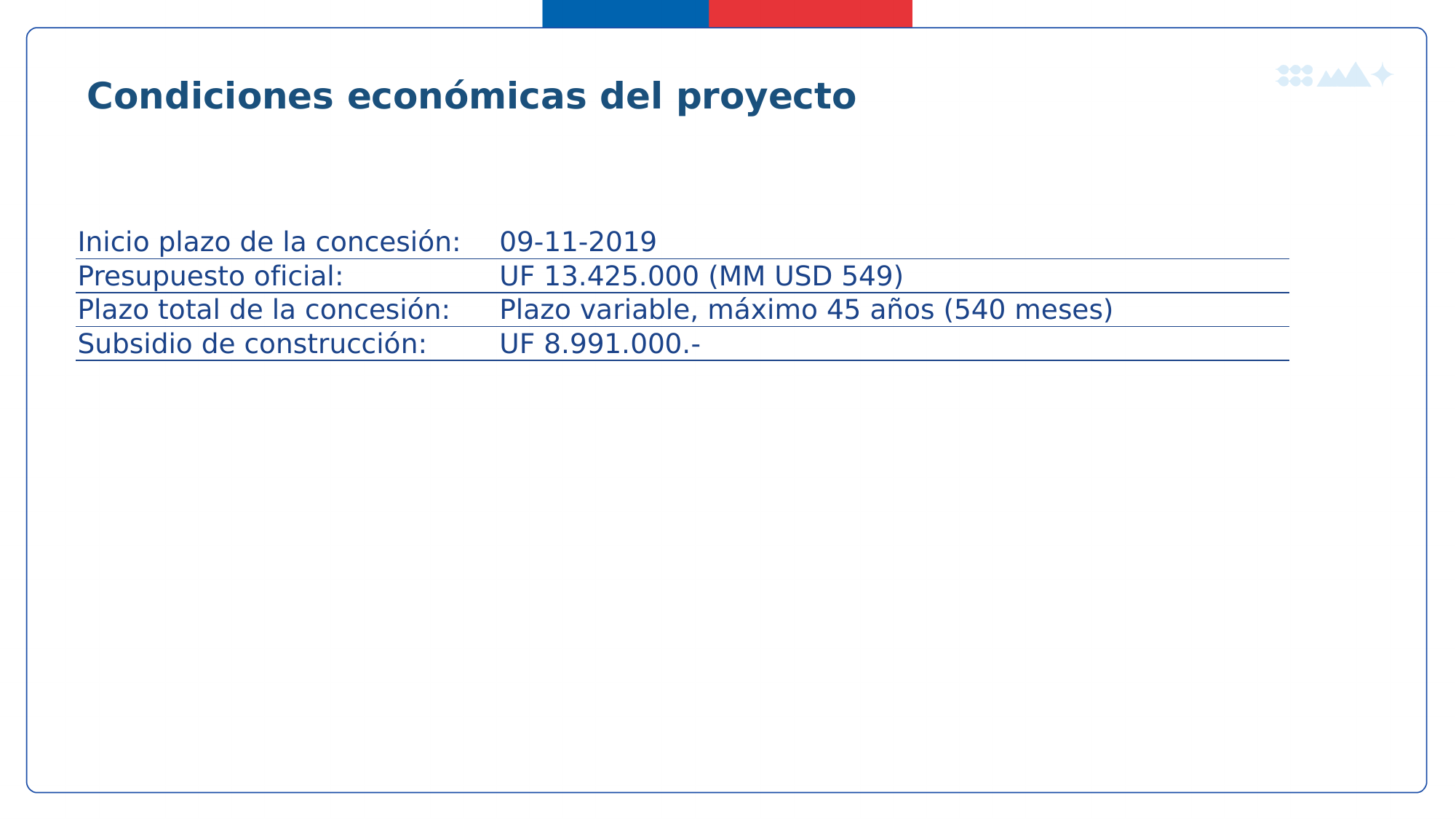

Condiciones económicas del proyecto
| Inicio plazo de la concesión: | 09-11-2019 |
| --- | --- |
| Presupuesto oficial: | UF 13.425.000 (MM USD 549) |
| Plazo total de la concesión: | Plazo variable, máximo 45 años (540 meses) |
| Subsidio de construcción: | UF 8.991.000.- |